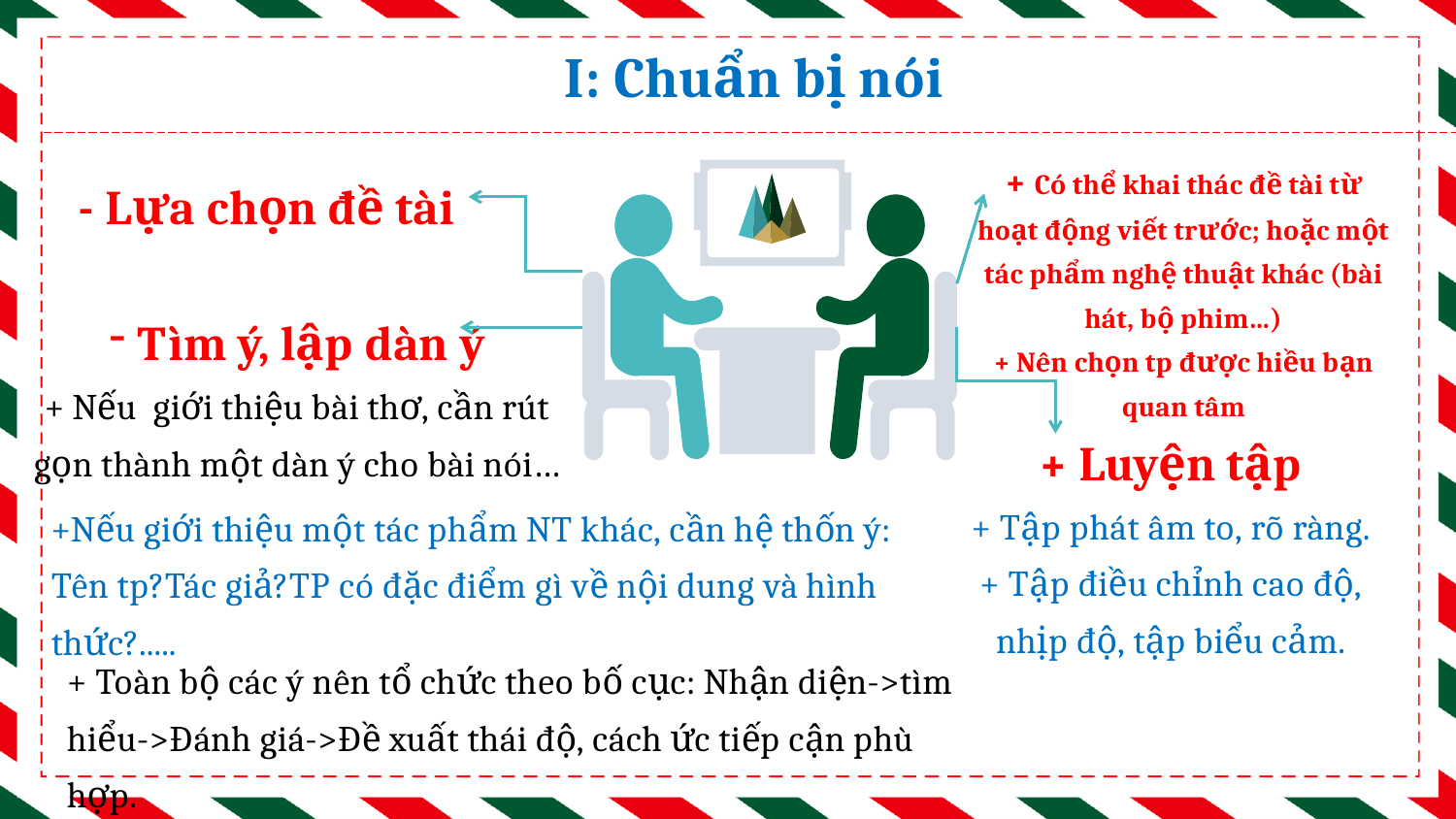

I: Chuẩn bị nói
+ Có thể khai thác đề tài từ hoạt động viết trước; hoặc một tác phẩm nghệ thuật khác (bài hát, bộ phim…)
+ Nên chọn tp được hiều bạn quan tâm
- Lựa chọn đề tài

Tìm ý, lập dàn ý
+ Nếu  giới thiệu bài thơ, cần rút gọn thành một dàn ý cho bài nói…
+ Luyện tập
+ Tập phát âm to, rõ ràng.
+ Tập điều chỉnh cao độ, nhịp độ, tập biểu cảm.

+Nếu giới thiệu một tác phẩm NT khác, cần hệ thốn ý: Tên tp?Tác giả?TP có đặc điểm gì về nội dung và hình thức?.....
+ Toàn bộ các ý nên tổ chức theo bố cục: Nhận diện->tìm hiểu->Đánh giá->Đề xuất thái độ, cách ức tiếp cận phù hợp.